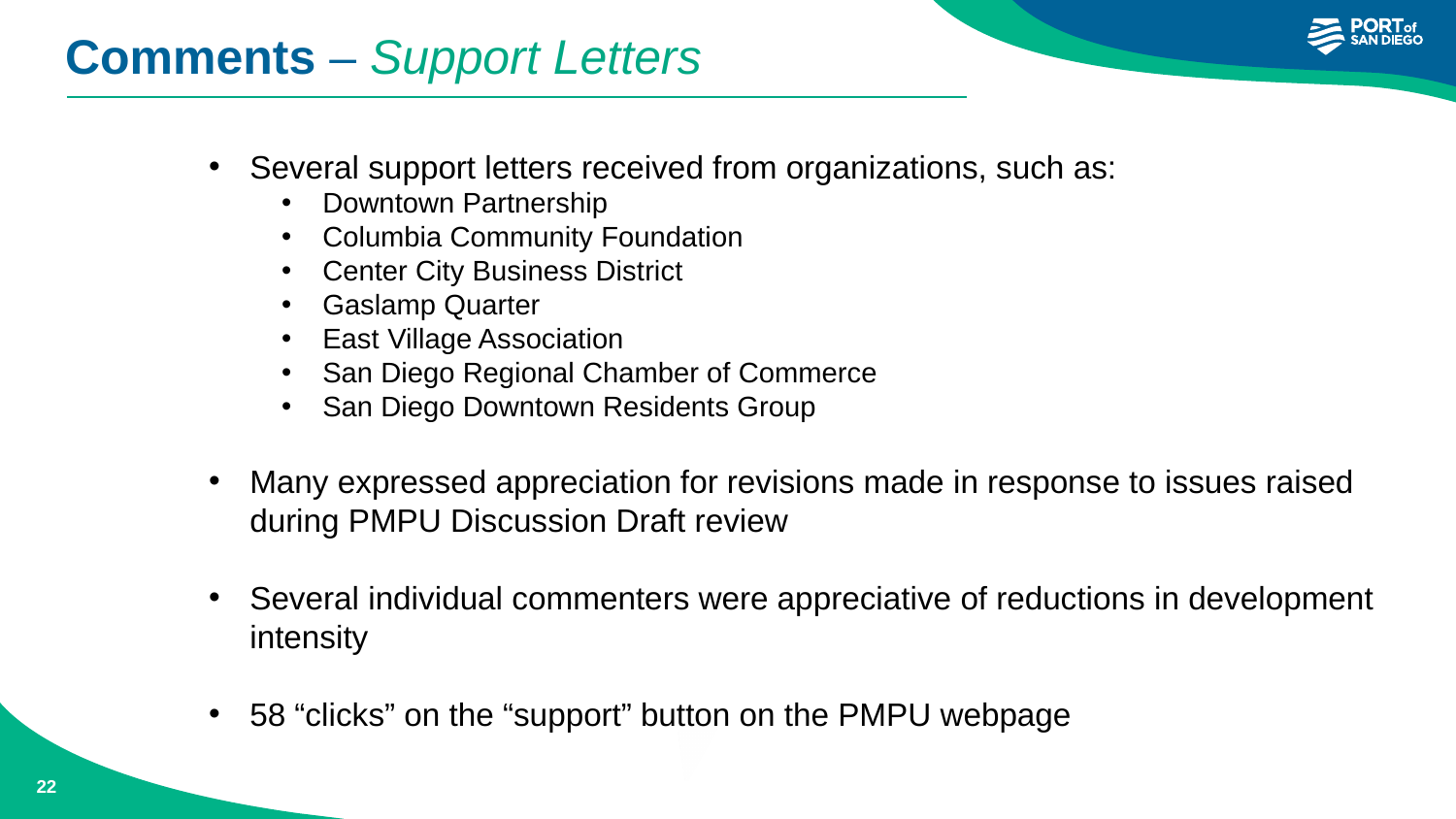

Comments – Support Letters
Several support letters received from organizations, such as:
Downtown Partnership
Columbia Community Foundation
Center City Business District
Gaslamp Quarter
East Village Association
San Diego Regional Chamber of Commerce
San Diego Downtown Residents Group

Many expressed appreciation for revisions made in response to issues raised during PMPU Discussion Draft review

Several individual commenters were appreciative of reductions in development intensity

58 “clicks” on the “support” button on the PMPU webpage